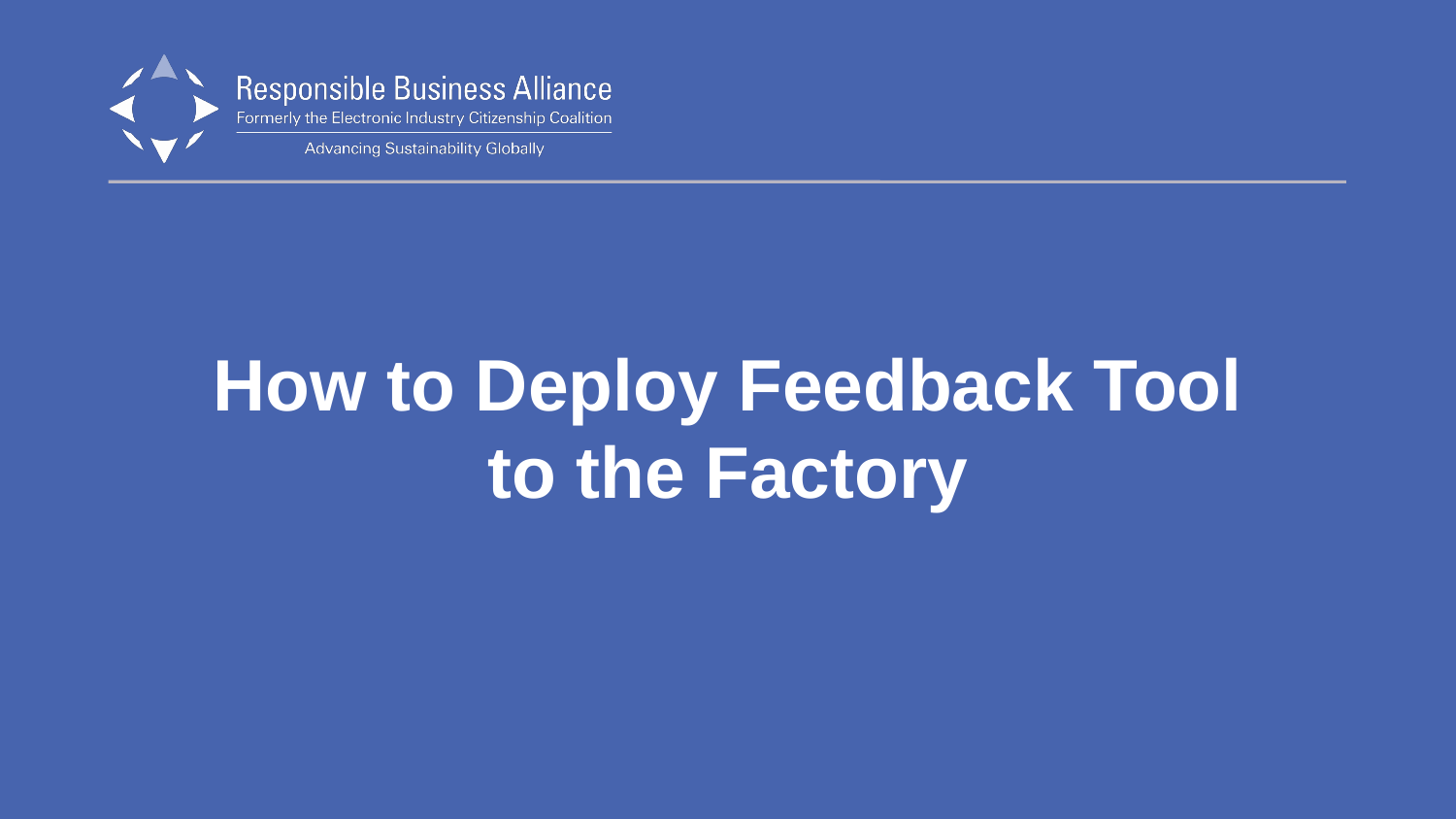

# How to Deploy Feedback Tool to the Factory